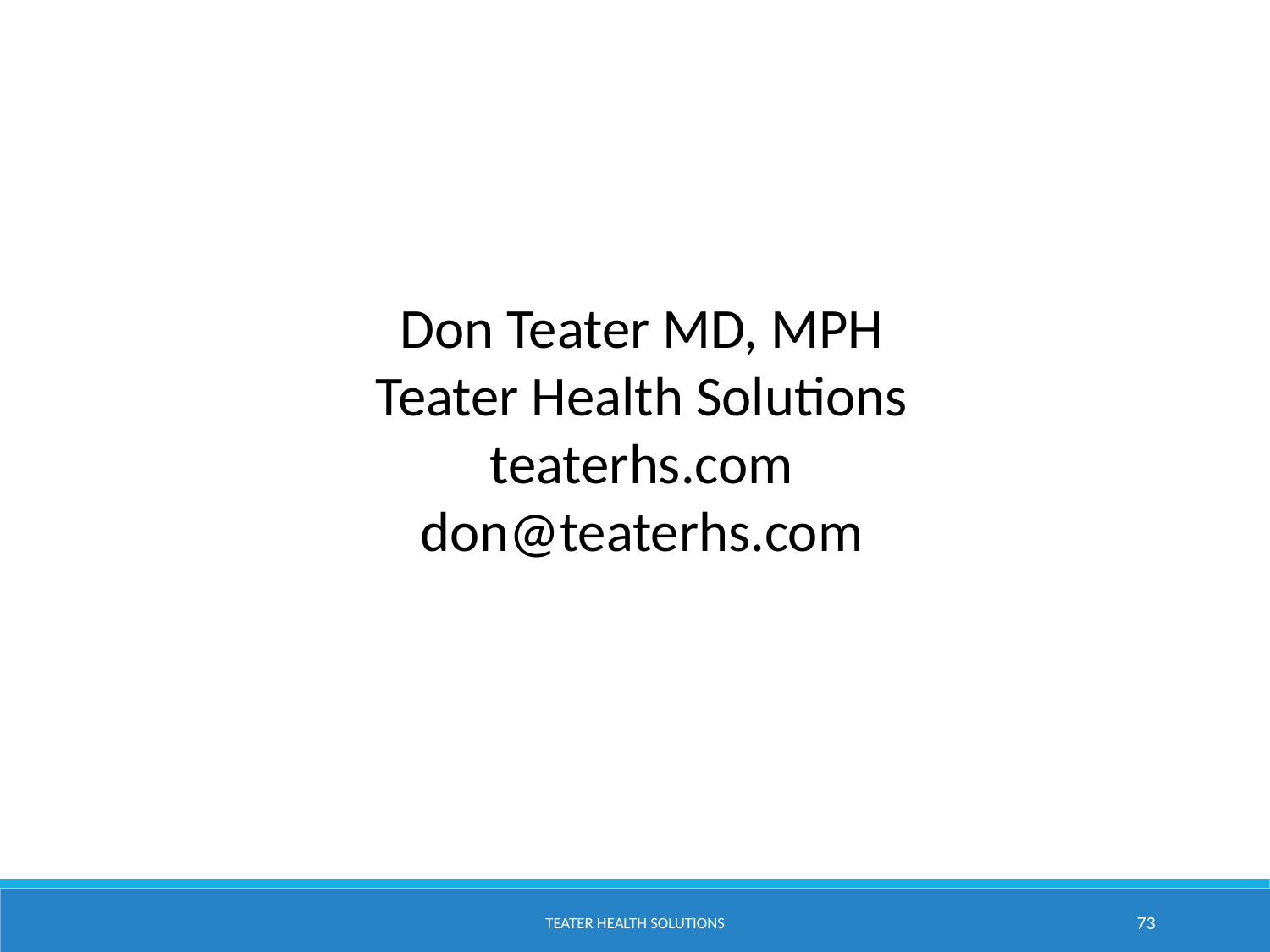

Don Teater MD, MPH
Teater Health Solutions
teaterhs.com
don@teaterhs.com
TEATER HEALTH SOLUTIONS
73